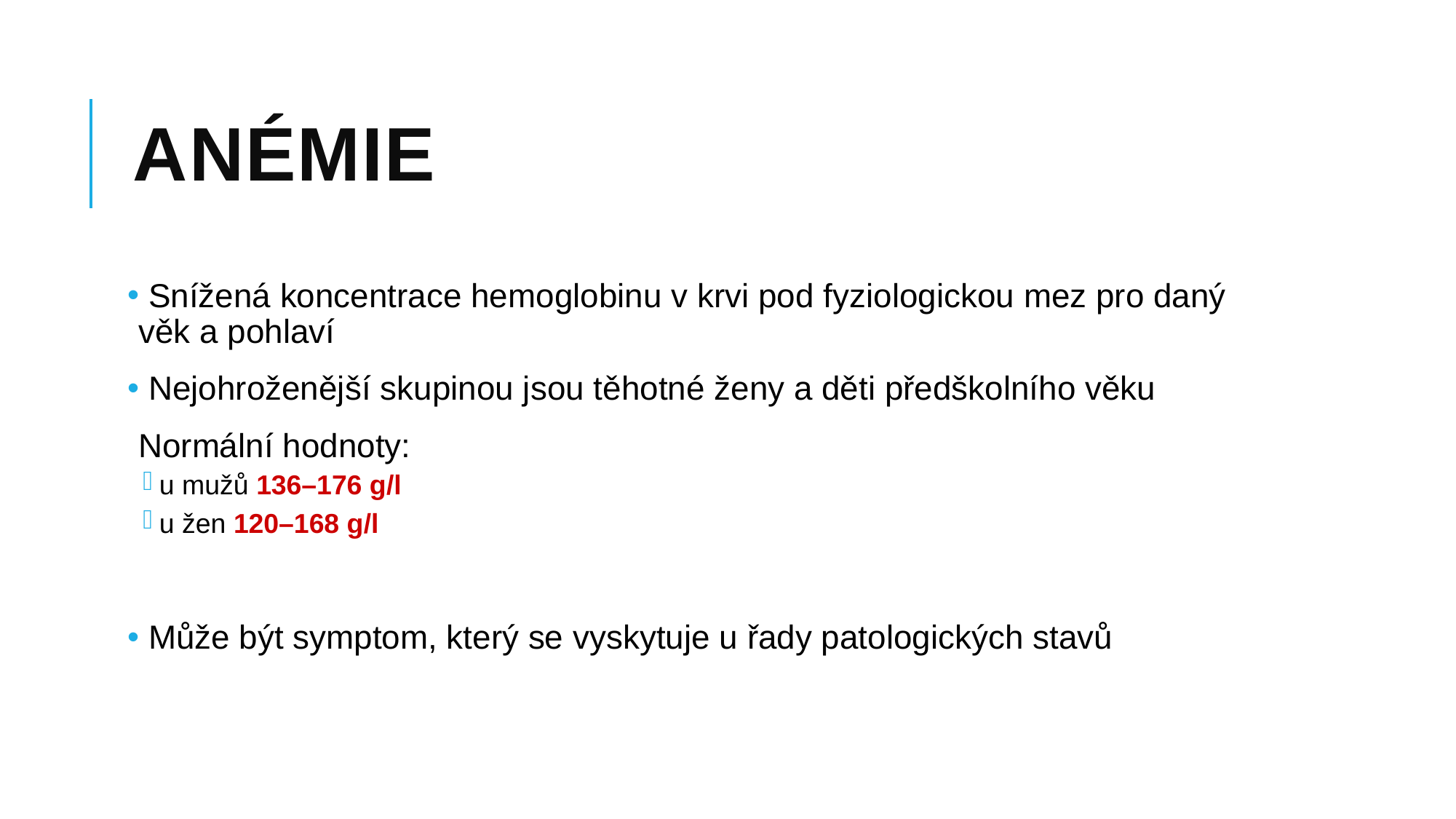

# Anémie
 Snížená koncentrace hemoglobinu v krvi pod fyziologickou mez pro daný věk a pohlaví
 Nejohroženější skupinou jsou těhotné ženy a děti předškolního věku
Normální hodnoty:
u mužů 136–176 g/l
u žen 120–168 g/l

 Může být symptom, který se vyskytuje u řady patologických stavů